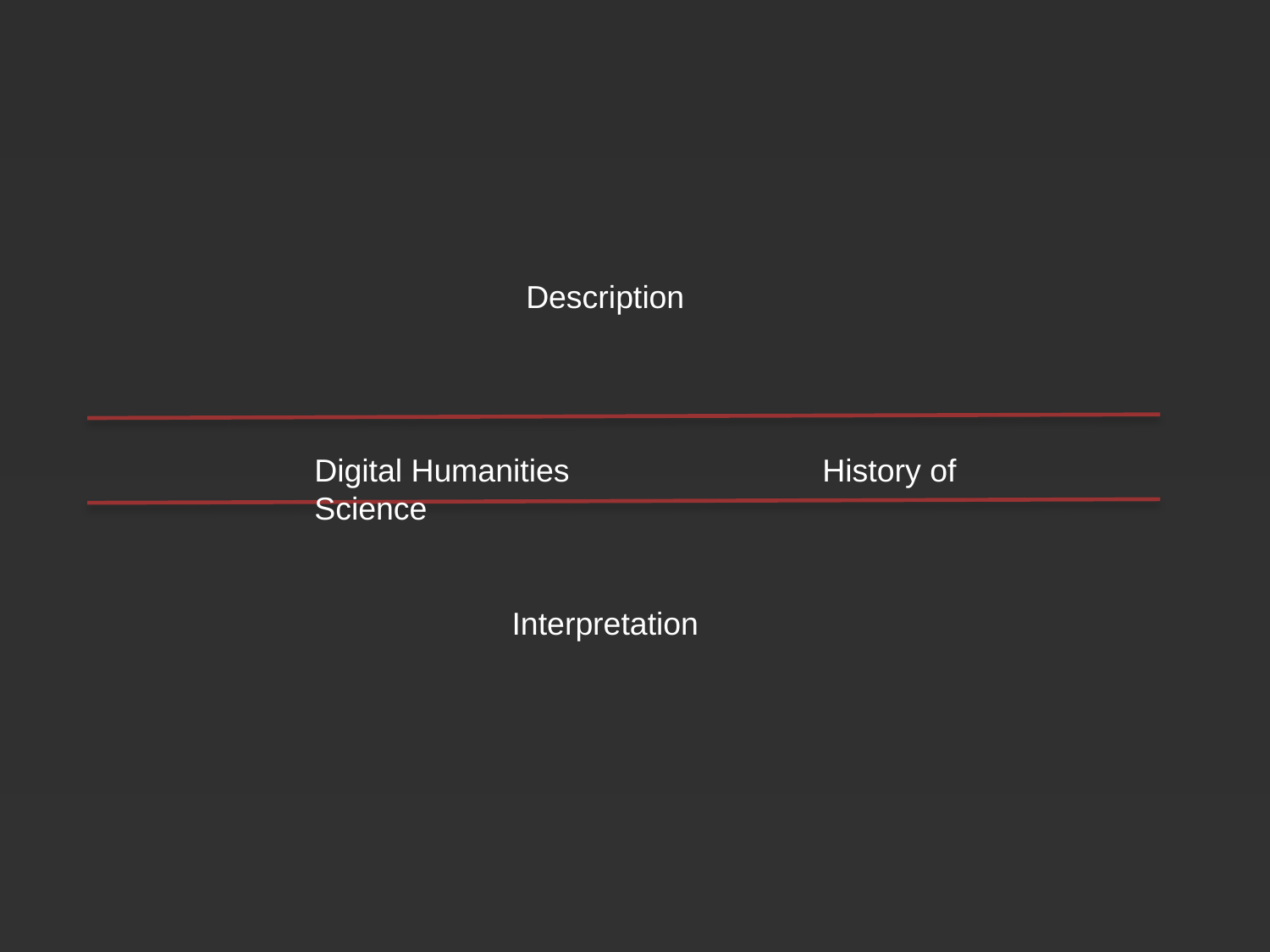

Description
Digital Humanities		History of Science
Interpretation